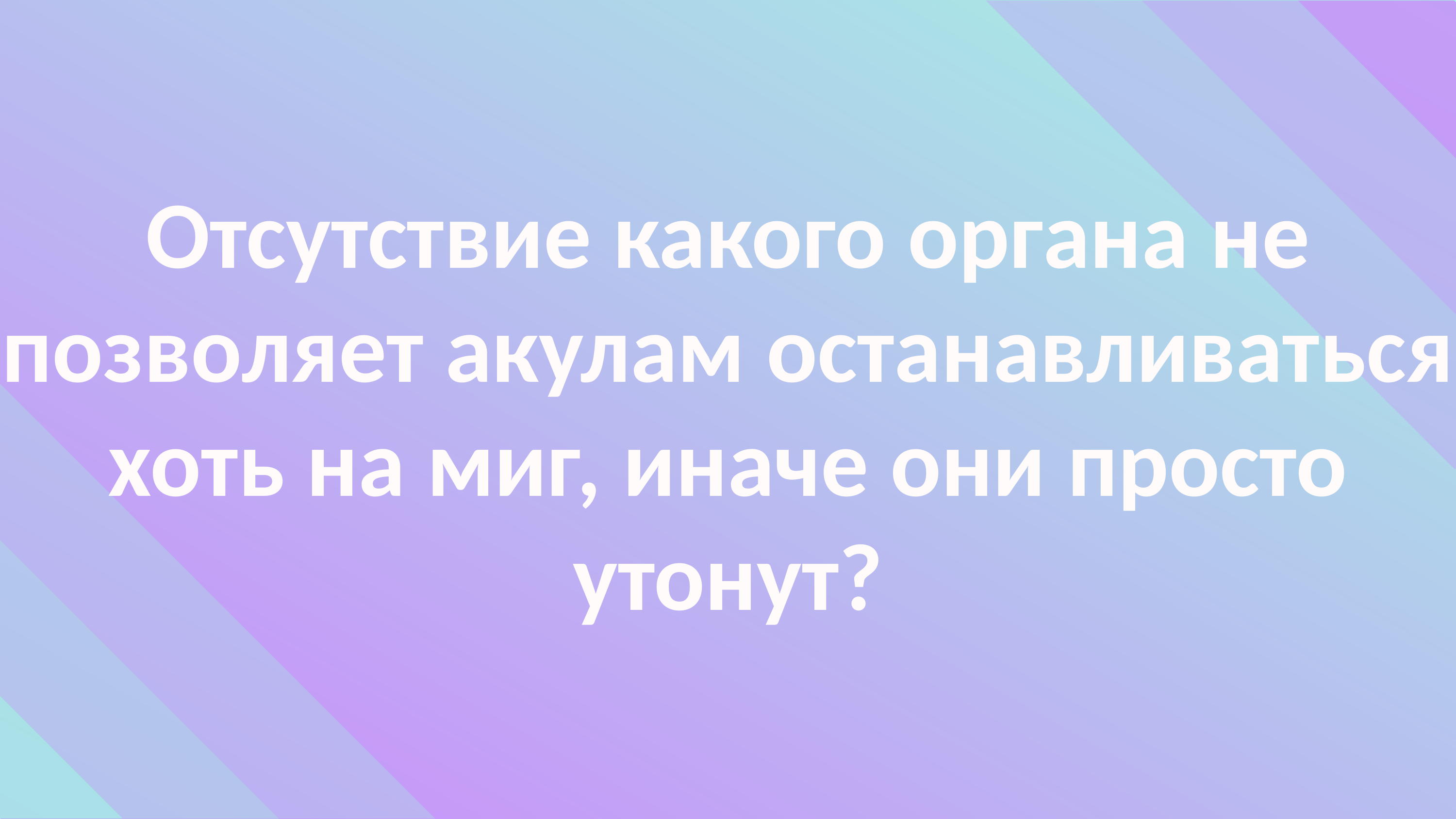

Отсутствие какого органа не позволяет акулам останавливаться хоть на миг, иначе они просто утонут?